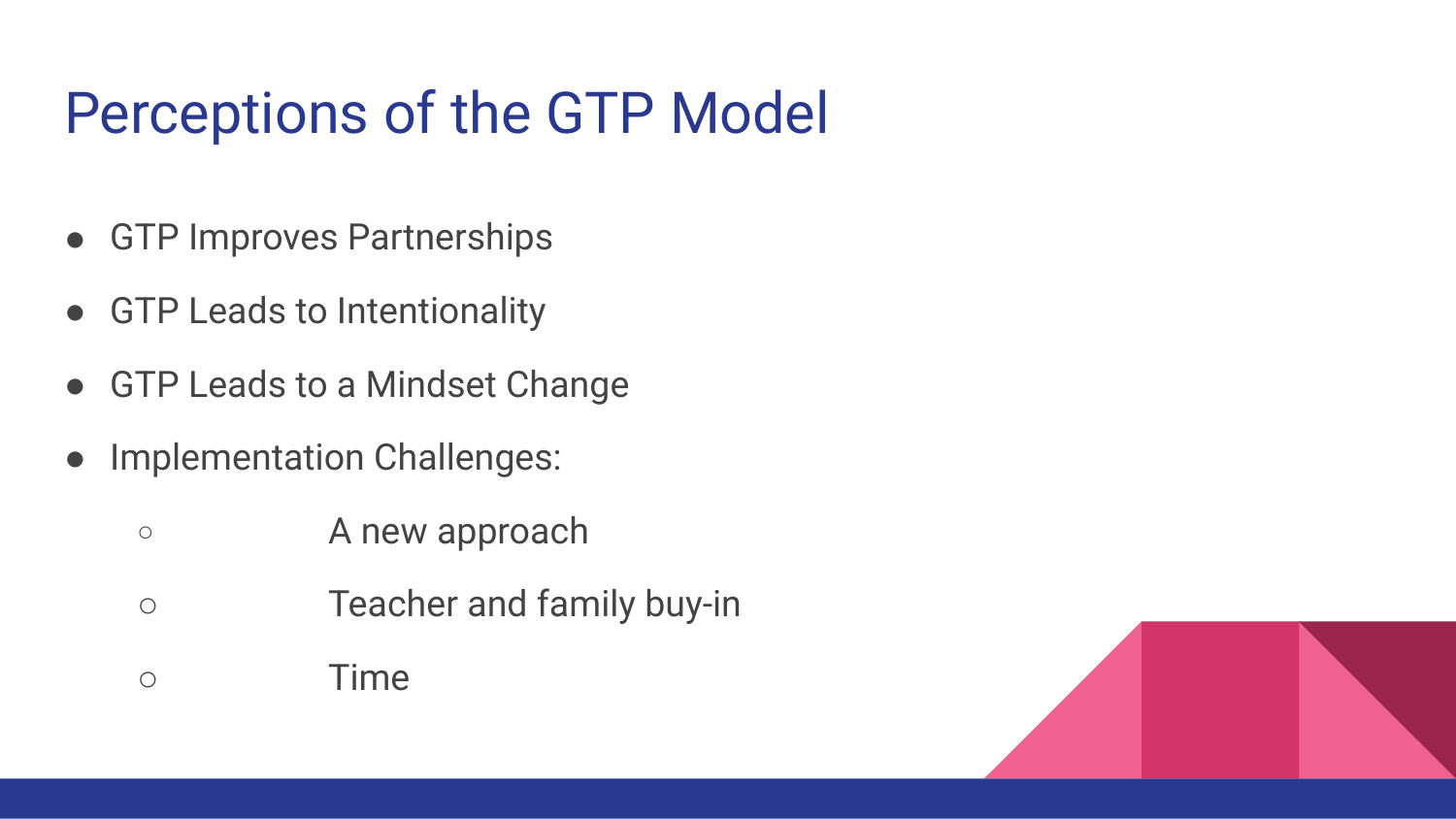

# Perceptions of the GTP Model
GTP Improves Partnerships
GTP Leads to Intentionality
GTP Leads to a Mindset Change
Implementation Challenges:
	A new approach
	Teacher and family buy-in
	Time